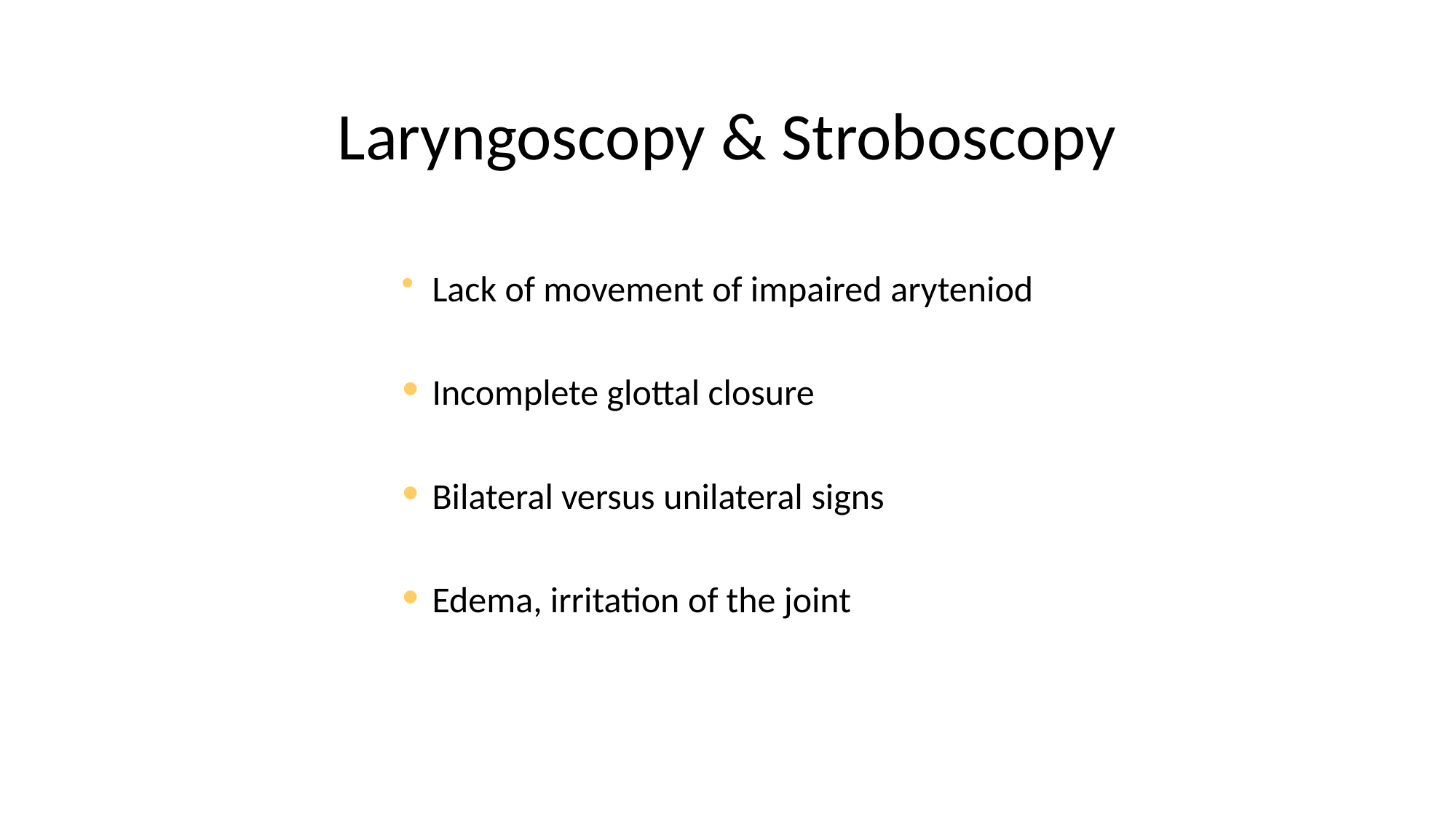

# Laryngoscopy & Stroboscopy
Lack of movement of impaired aryteniod

Incomplete glottal closure

Bilateral versus unilateral signs

Edema, irritation of the joint